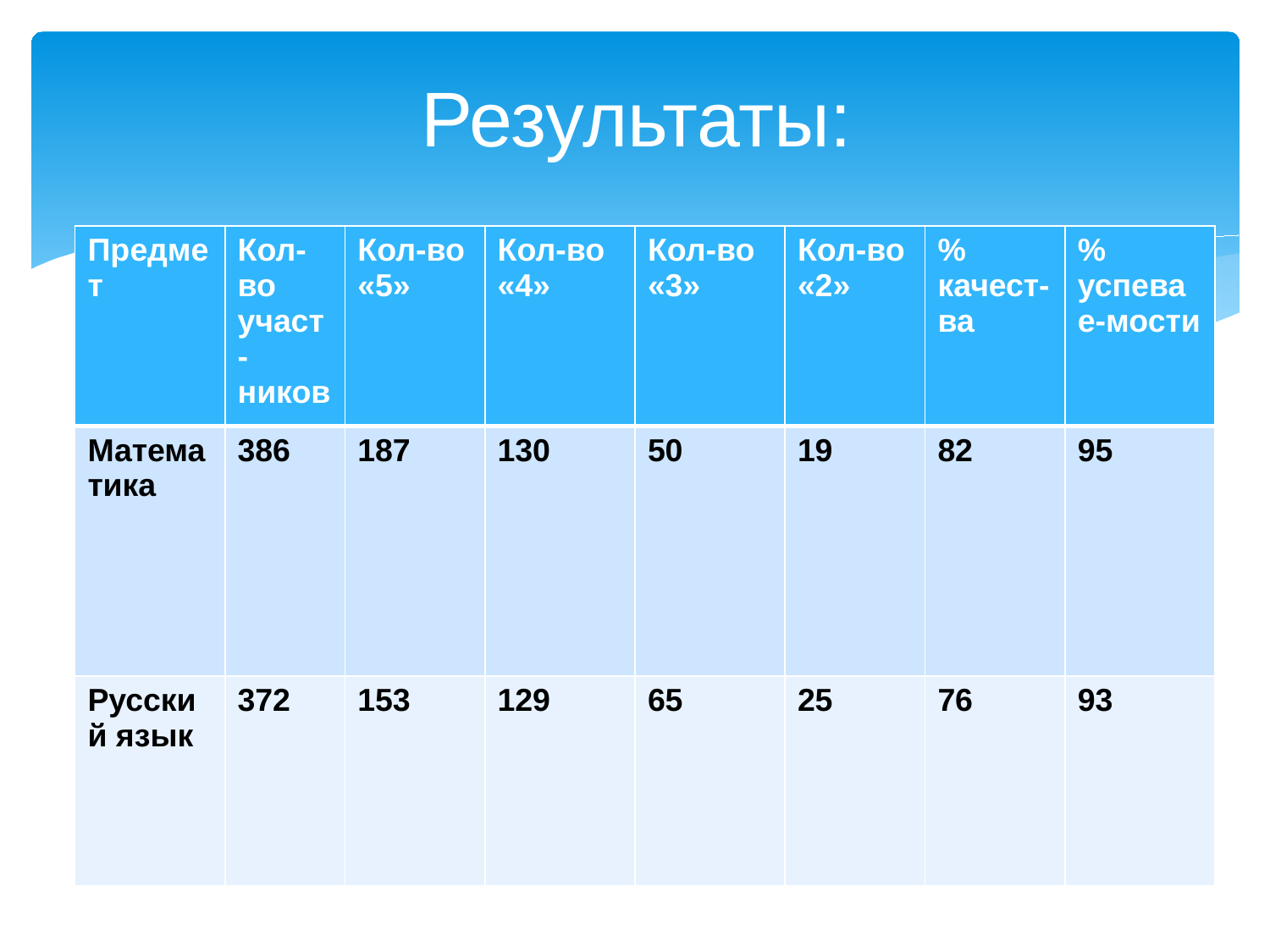

# Результаты:
| Предмет | Кол-во участ-ников | Кол-во «5» | Кол-во «4» | Кол-во «3» | Кол-во «2» | % качест-ва | % успевае-мости |
| --- | --- | --- | --- | --- | --- | --- | --- |
| Математика | 386 | 187 | 130 | 50 | 19 | 82 | 95 |
| Русский язык | 372 | 153 | 129 | 65 | 25 | 76 | 93 |